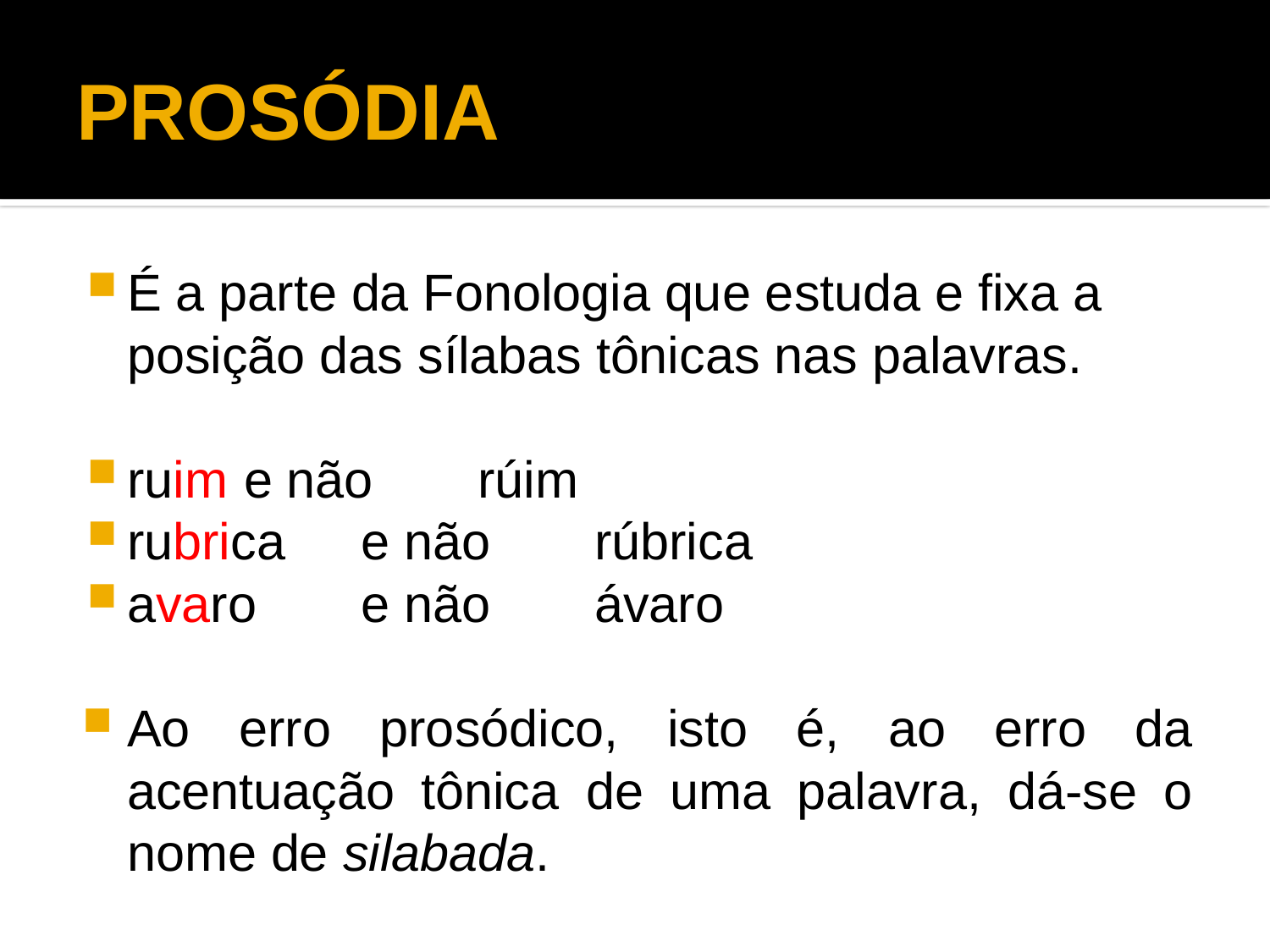

# PROSÓDIA
É a parte da Fonologia que estuda e fixa a posição das sílabas tônicas nas palavras.

ruim			e não			rúim
rubrica			e não			rúbrica
avaro			e não			ávaro

Ao erro prosódico, isto é, ao erro da acentuação tônica de uma palavra, dá-se o nome de silabada.